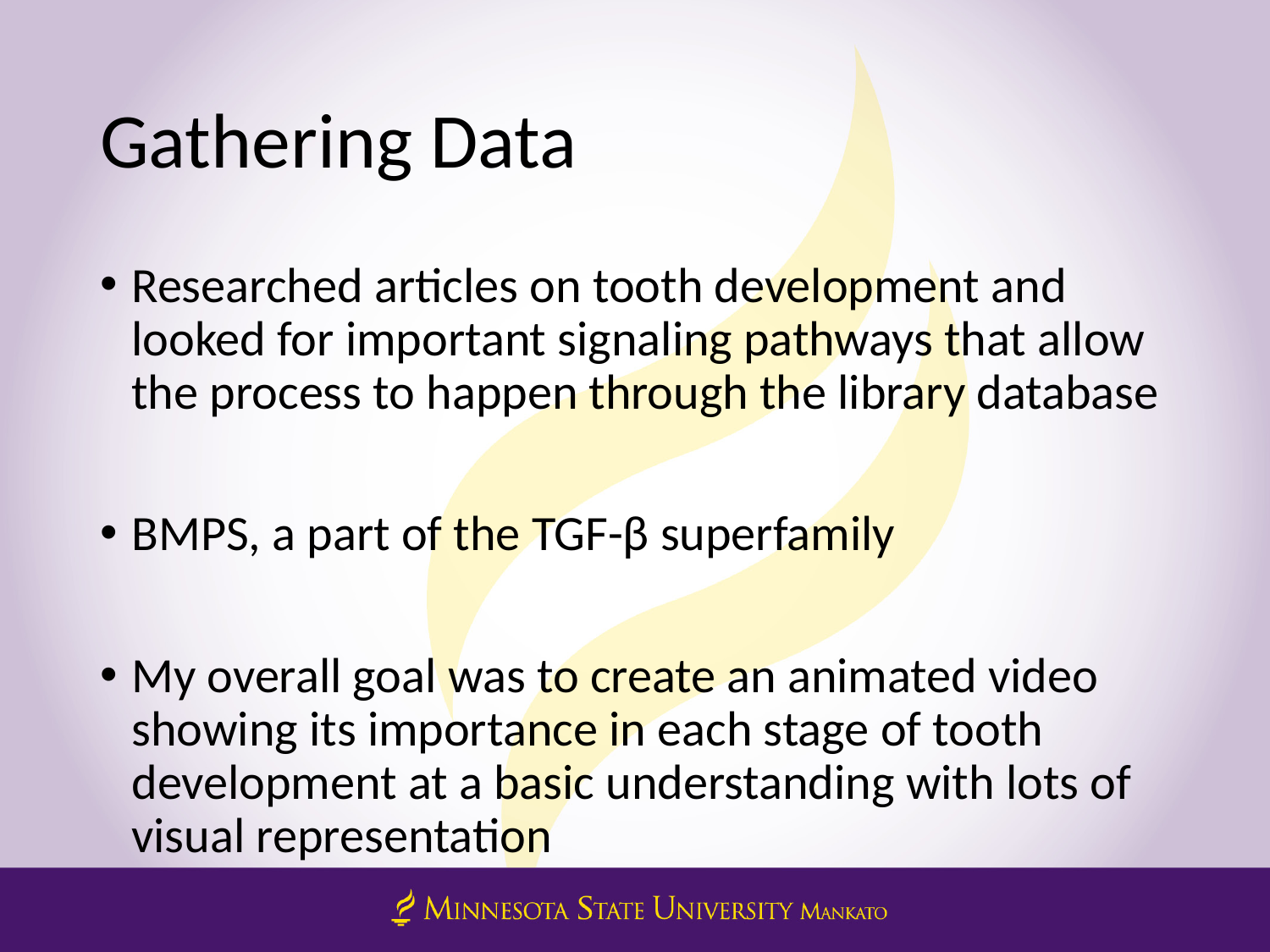

# Gathering Data
Researched articles on tooth development and looked for important signaling pathways that allow the process to happen through the library database

BMPS, a part of the TGF-β superfamily

My overall goal was to create an animated video showing its importance in each stage of tooth development at a basic understanding with lots of visual representation